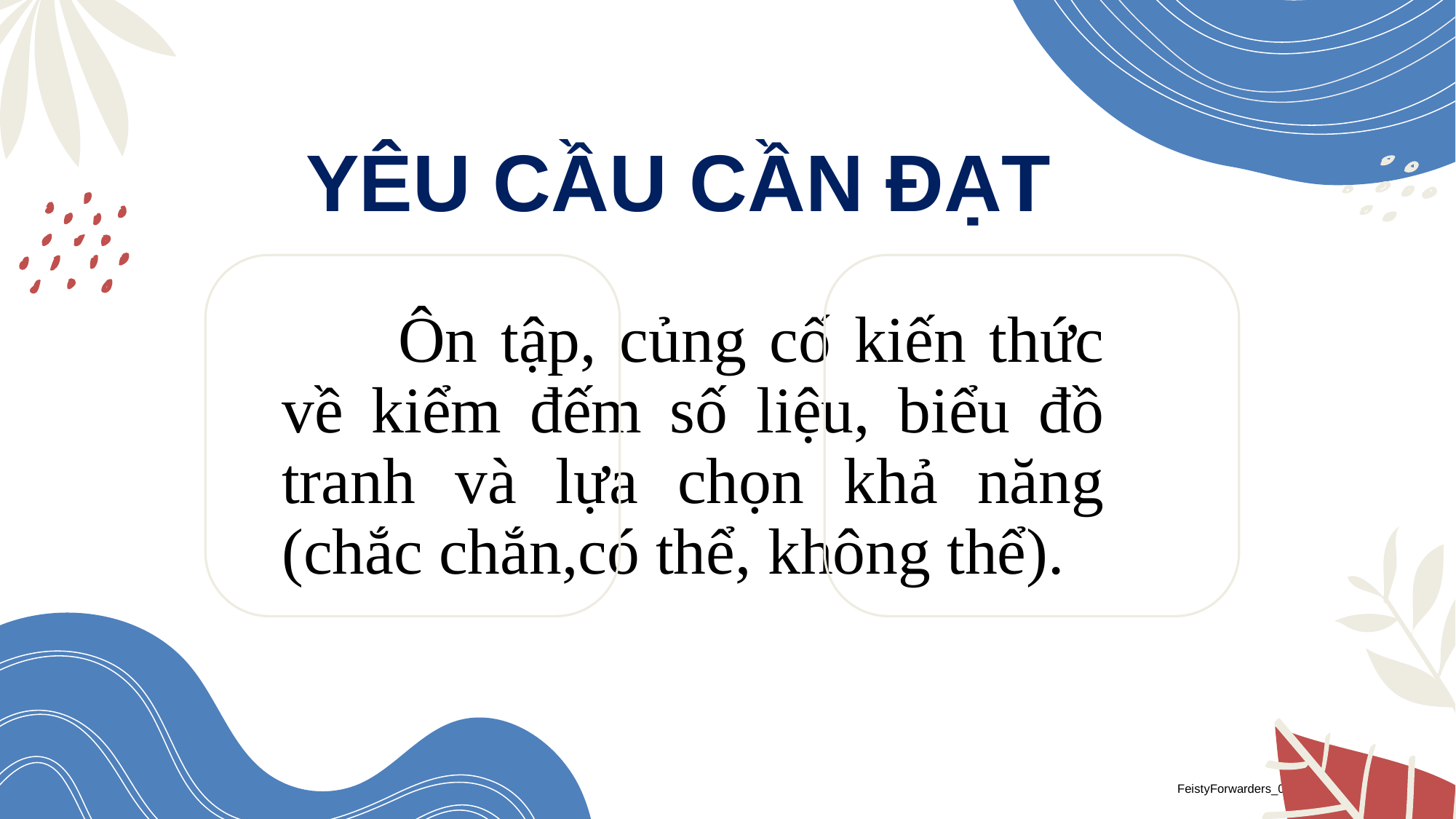

YÊU CẦU CẦN ĐẠT

# Ôn tập, củng cố kiến thức về kiểm đếm số liệu, biểu đồ tranh và lựa chọn khả năng (chắc chắn,có thể, không thể).